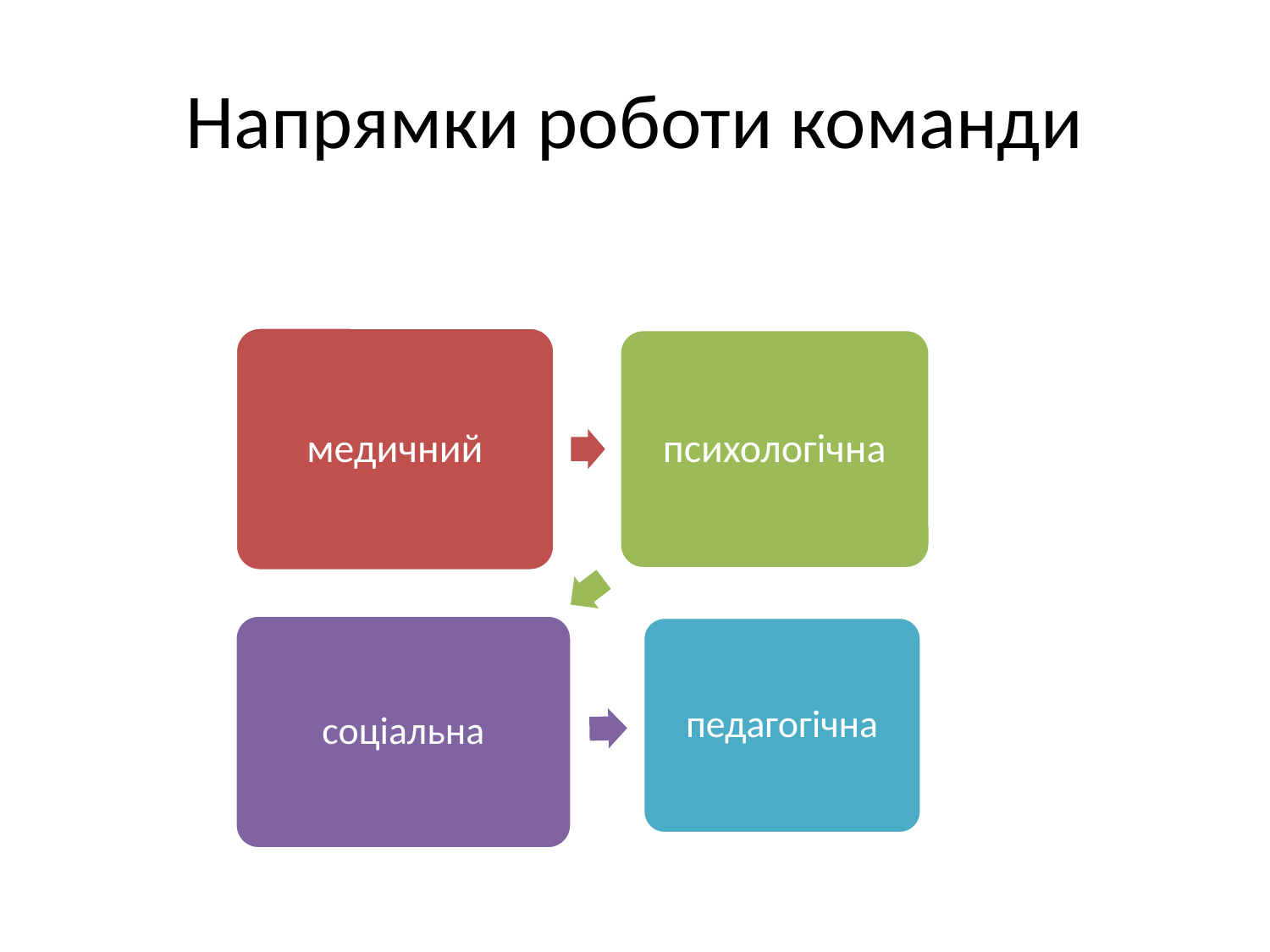

медичний

психологічна

соціальна

педагогічна
# Напрямки роботи команди